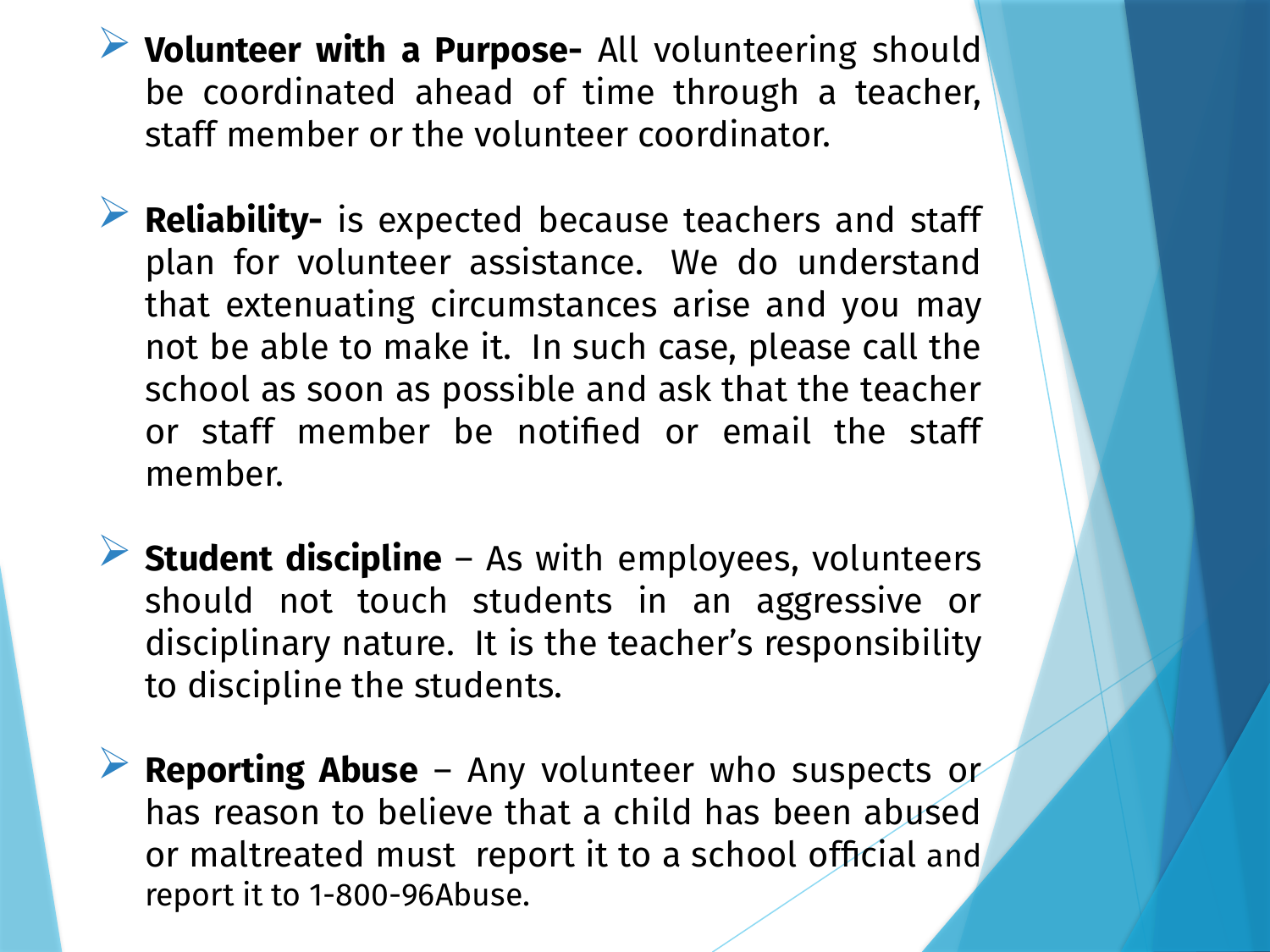

Volunteer with a Purpose- All volunteering should be coordinated ahead of time through a teacher, staff member or the volunteer coordinator.

Reliability- is expected because teachers and staff plan for volunteer assistance.  We do understand that extenuating circumstances arise and you may not be able to make it.  In such case, please call the school as soon as possible and ask that the teacher or staff member be notified or email the staff member.

Student discipline – As with employees, volunteers should not touch students in an aggressive or disciplinary nature.  It is the teacher’s responsibility to discipline the students.

Reporting Abuse – Any volunteer who suspects or has reason to believe that a child has been abused or maltreated must  report it to a school official and report it to 1-800-96Abuse.